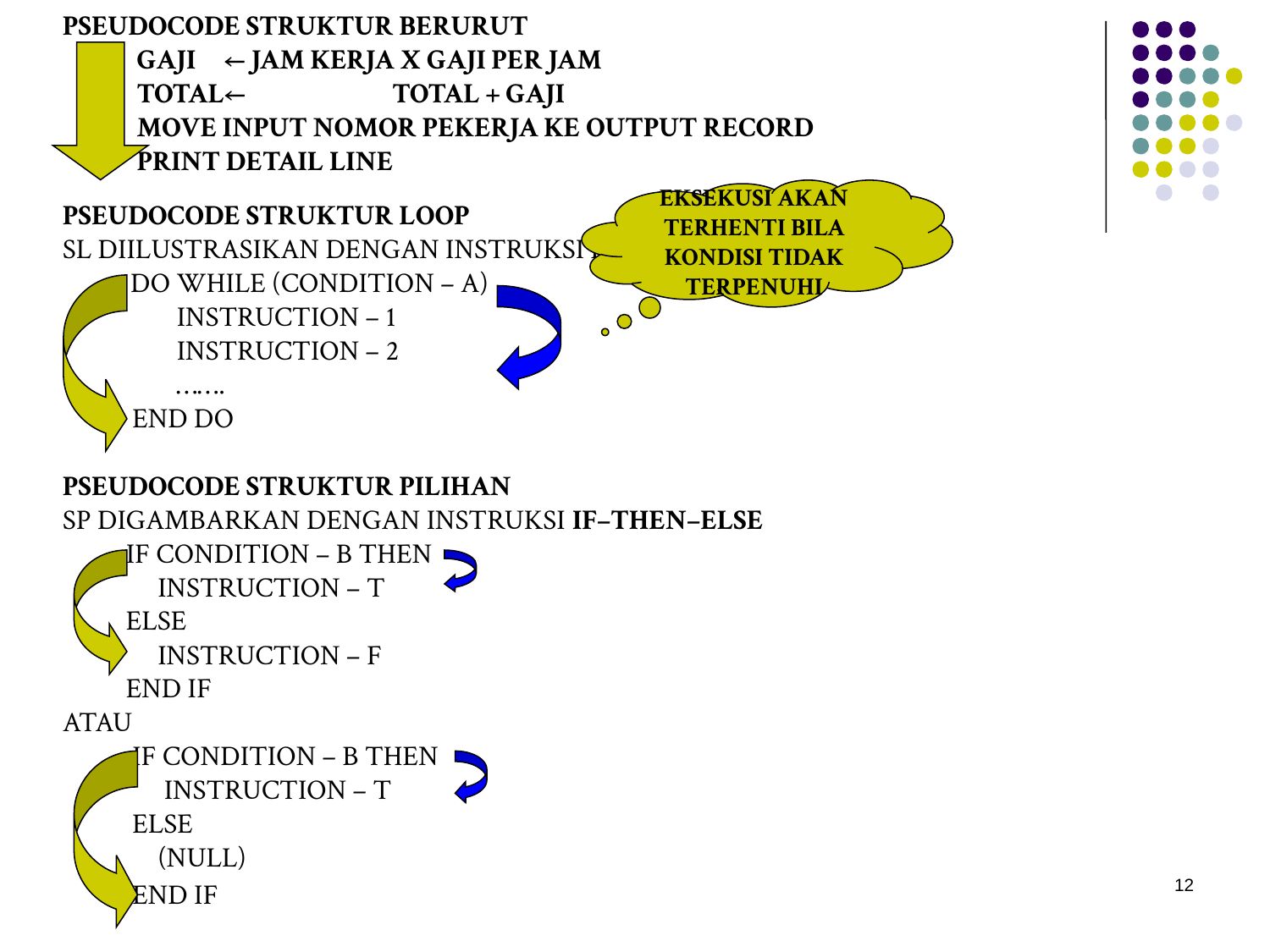

PSEUDOCODE STRUKTUR BERURUT
             GAJI     ← JAM KERJA X GAJI PER JAM
             TOTAL←                	  TOTAL + GAJI
             MOVE INPUT NOMOR PEKERJA KE OUTPUT RECORD
             PRINT DETAIL LINE

PSEUDOCODE STRUKTUR LOOP
SL DIILUSTRASIKAN DENGAN INSTRUKSI DO WHILE
              DO WHILE (CONDITION – A)
                  INSTRUCTION – 1
                  INSTRUCTION – 2
                  …….
           END DO

PSEUDOCODE STRUKTUR PILIHAN
SP DIGAMBARKAN DENGAN INSTRUKSI IF–THEN–ELSE
          IF CONDITION – B THEN
               INSTRUCTION – T
          ELSE
               INSTRUCTION – F
          END IF
ATAU
           IF CONDITION – B THEN
                INSTRUCTION – T
           ELSE
               (NULL)
           END IF

EKSEKUSI AKAN TERHENTI BILA KONDISI TIDAK TERPENUHI

12